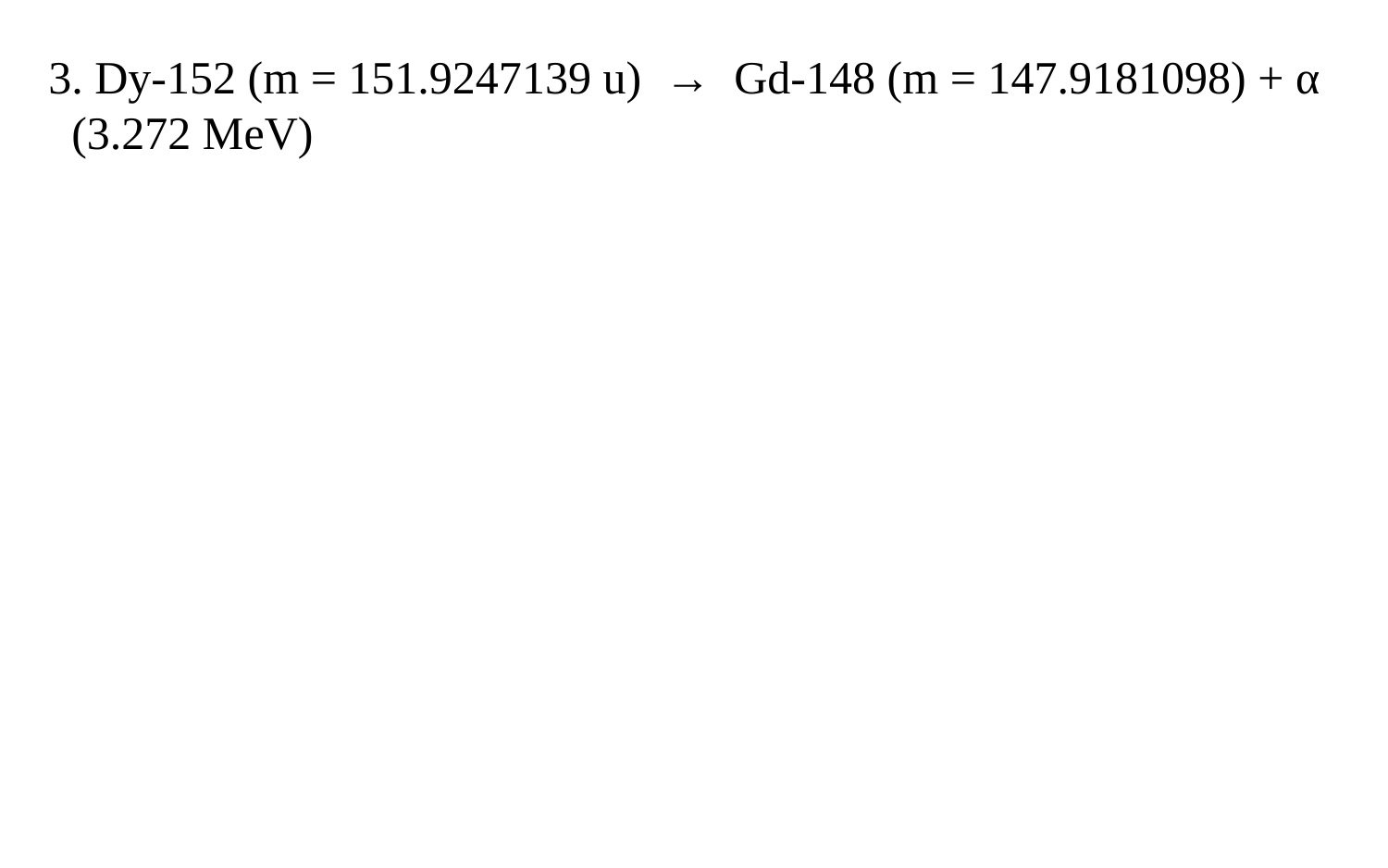

3. Dy-152 (m = 151.9247139 u)  →  Gd-148 (m = 147.9181098) + α    (3.272 MeV)